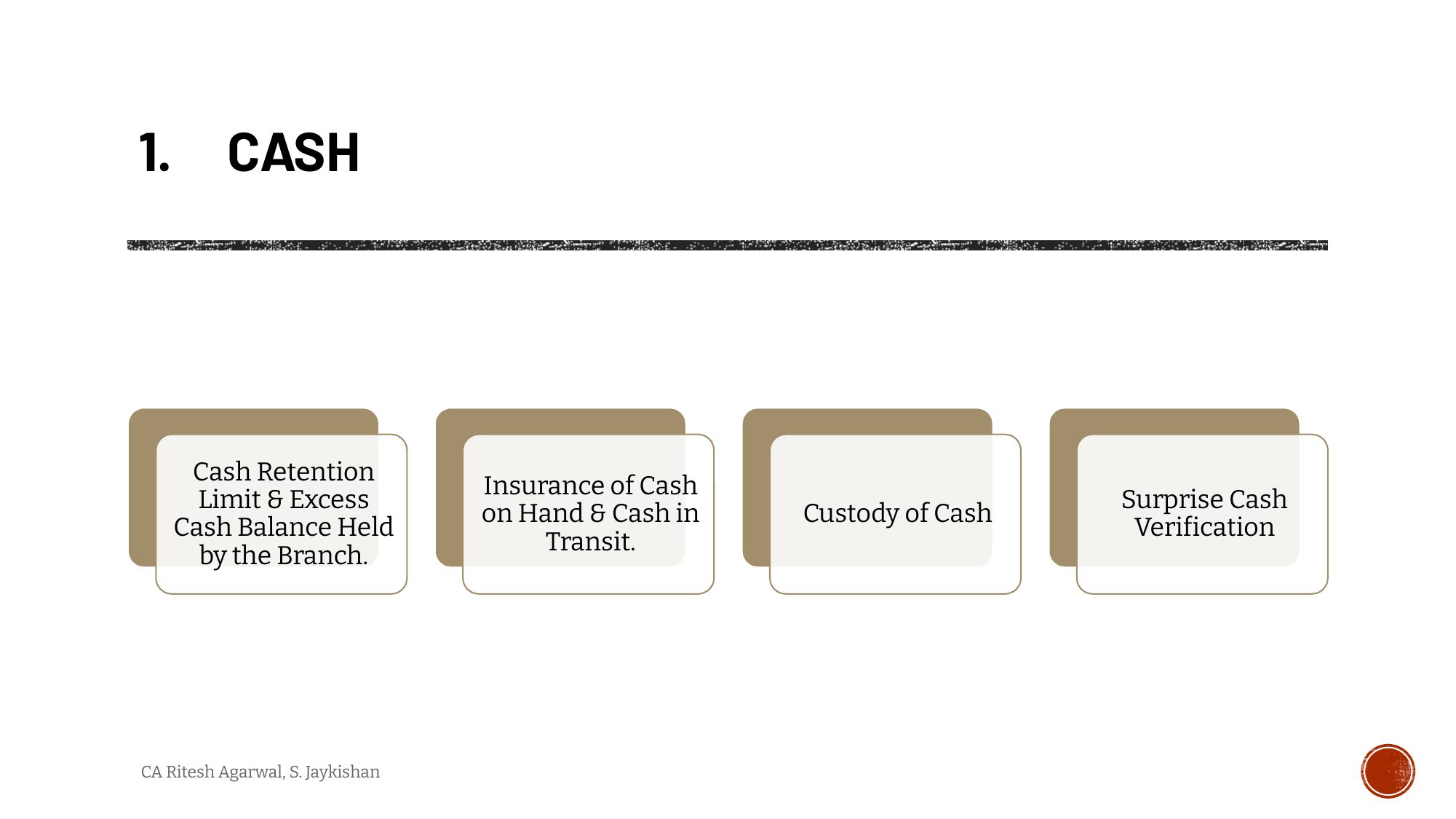

# Cash

Cash Retention Limit & Excess Cash Balance Held by the Branch.
Insurance of Cash on Hand & Cash in Transit.
Custody of Cash
Surprise Cash Verification
CA Ritesh Agarwal, S. Jaykishan